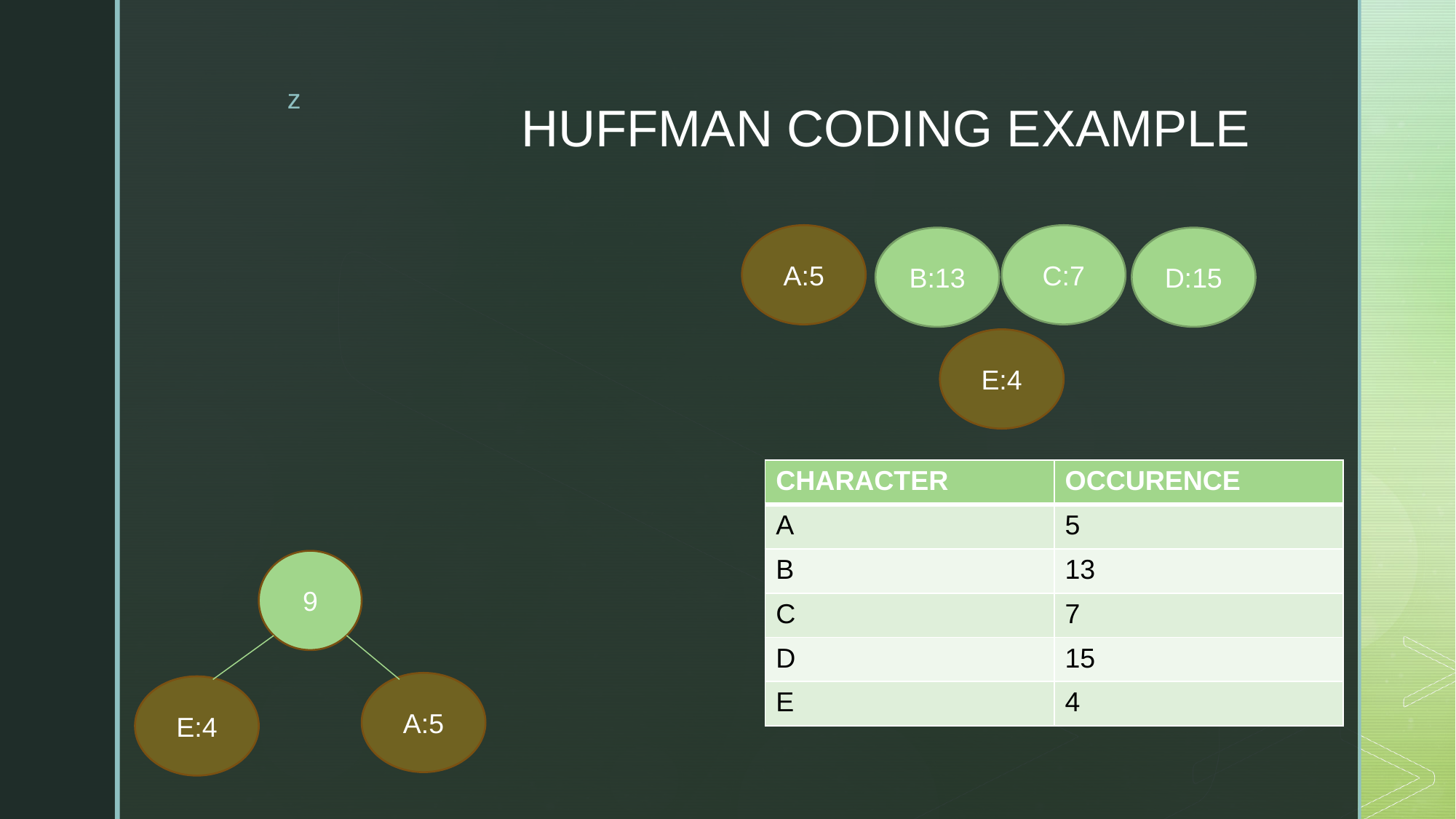

# HUFFMAN CODING EXAMPLE
A:5
C:7
B:13
D:15
E:4
| CHARACTER | OCCURENCE |
| --- | --- |
| A | 5 |
| B | 13 |
| C | 7 |
| D | 15 |
| E | 4 |
9
A:5
E:4